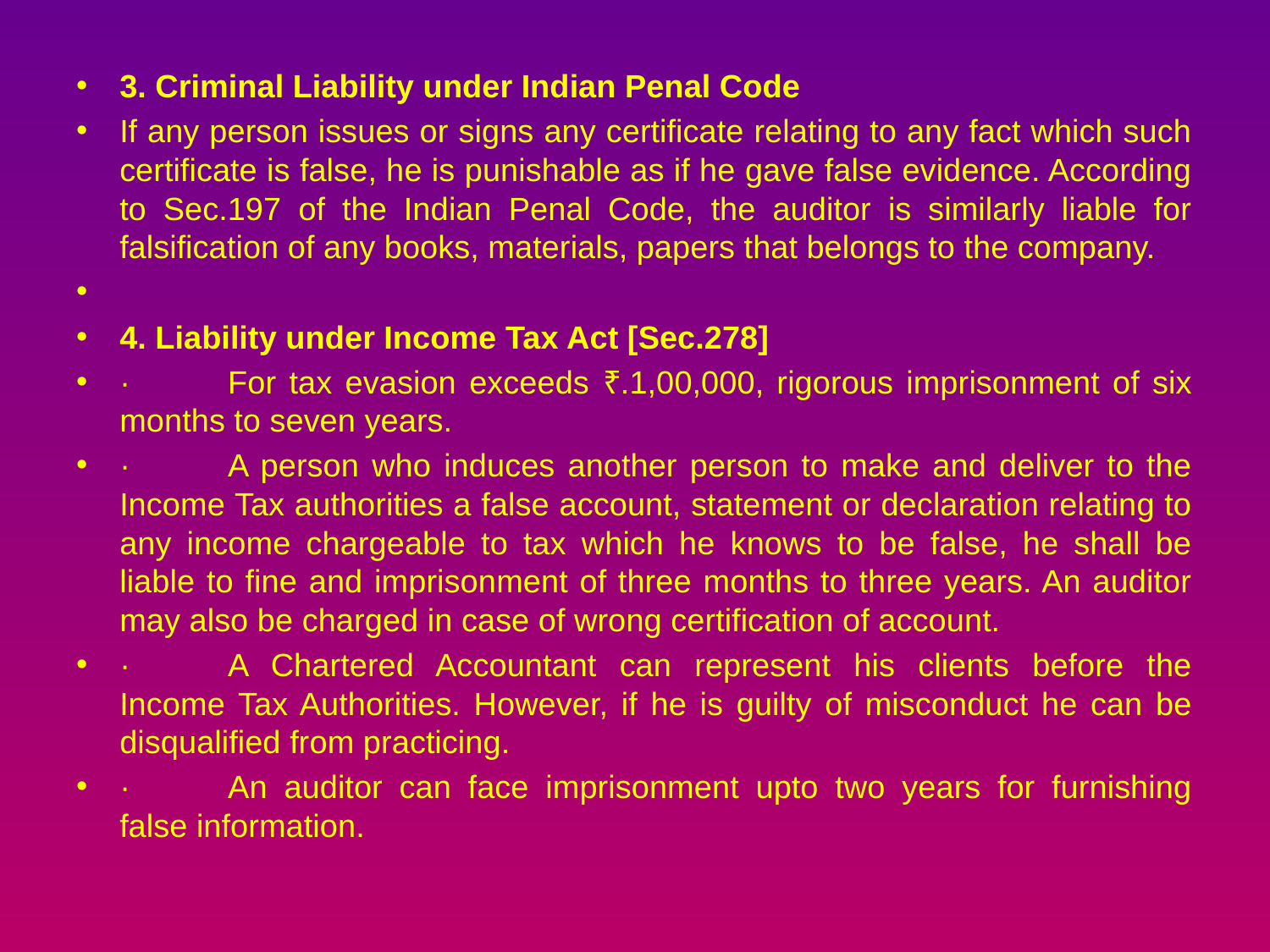

3. Criminal Liability under Indian Penal Code
If any person issues or signs any certificate relating to any fact which such certificate is false, he is punishable as if he gave false evidence. According to Sec.197 of the Indian Penal Code, the auditor is similarly liable for falsification of any books, materials, papers that belongs to the company.

4. Liability under Income Tax Act [Sec.278]
·           For tax evasion exceeds ₹.1,00,000, rigorous imprisonment of six months to seven years.
·           A person who induces another person to make and deliver to the Income Tax authorities a false account, statement or declaration relating to any income chargeable to tax which he knows to be false, he shall be liable to fine and imprisonment of three months to three years. An auditor may also be charged in case of wrong certification of account.
·           A Chartered Accountant can represent his clients before the Income Tax Authorities. However, if he is guilty of misconduct he can be disqualified from practicing.
·           An auditor can face imprisonment upto two years for furnishing false information.